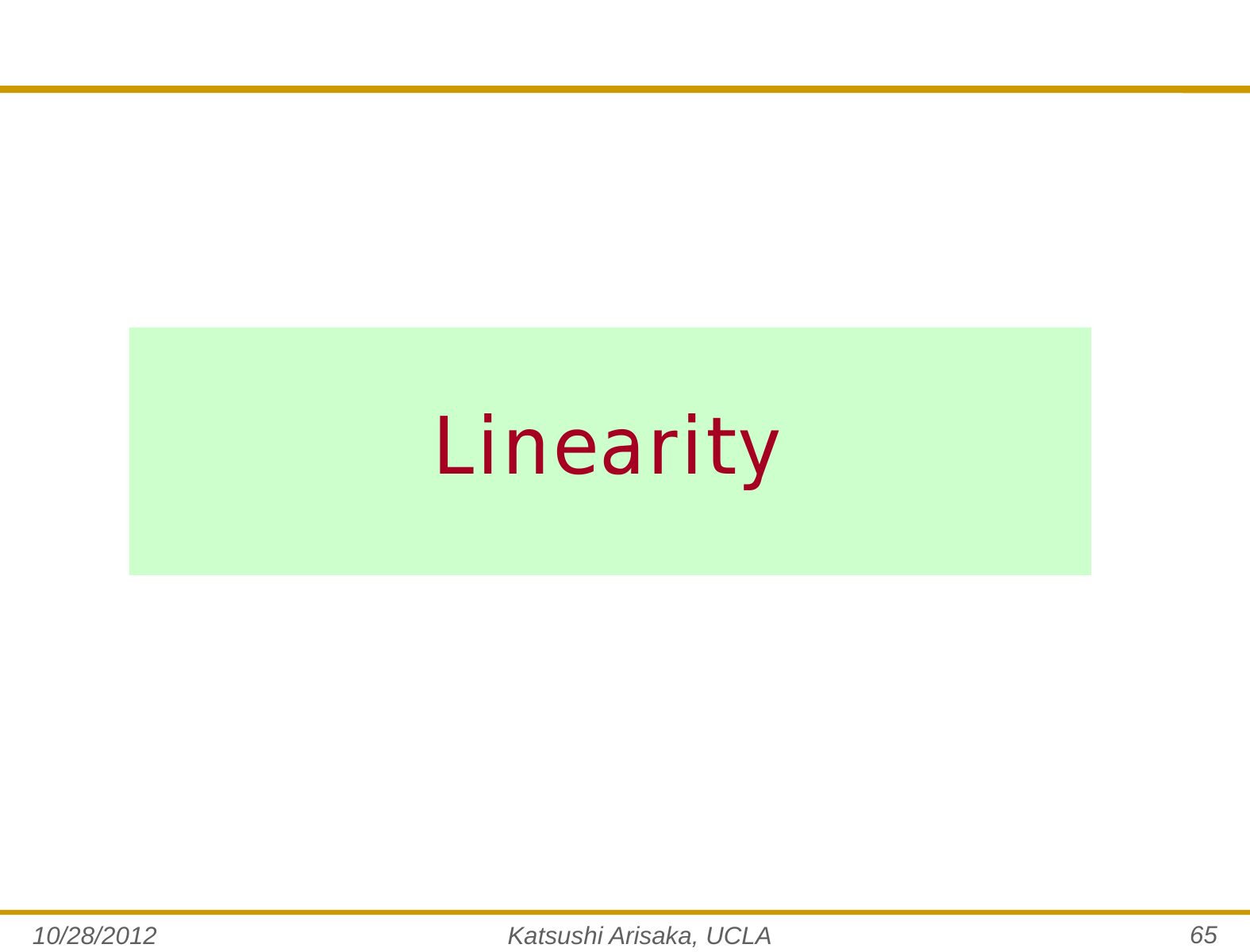

# Linearity
65
10/28/2012
Katsushi Arisaka, UCLA